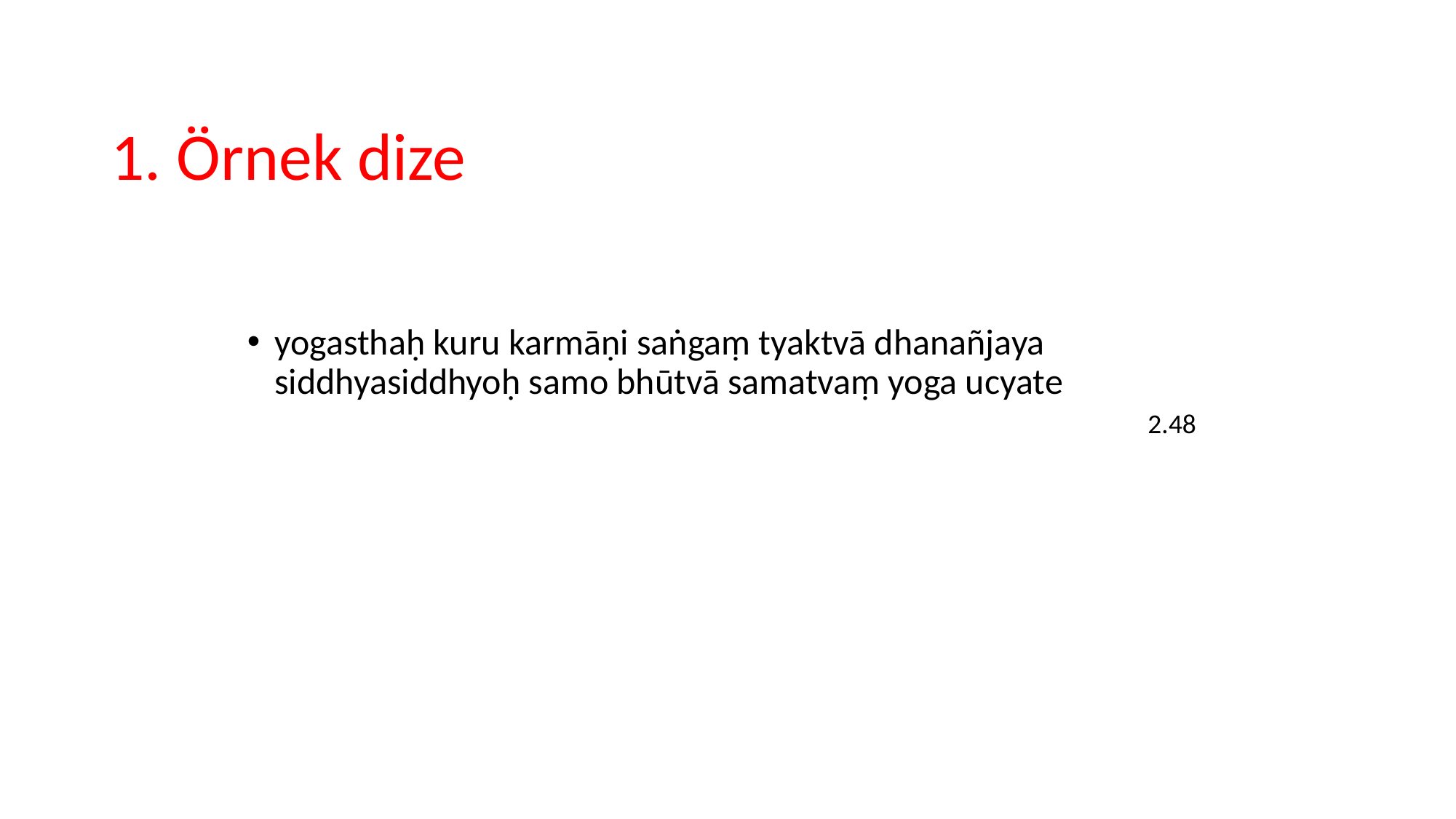

# 1. Örnek dize

yogasthaḥ kuru karmāṇi saṅgaṃ tyaktvā dhanañjaya
siddhyasiddhyoḥ samo bhūtvā samatvaṃ yoga ucyate
								2.48